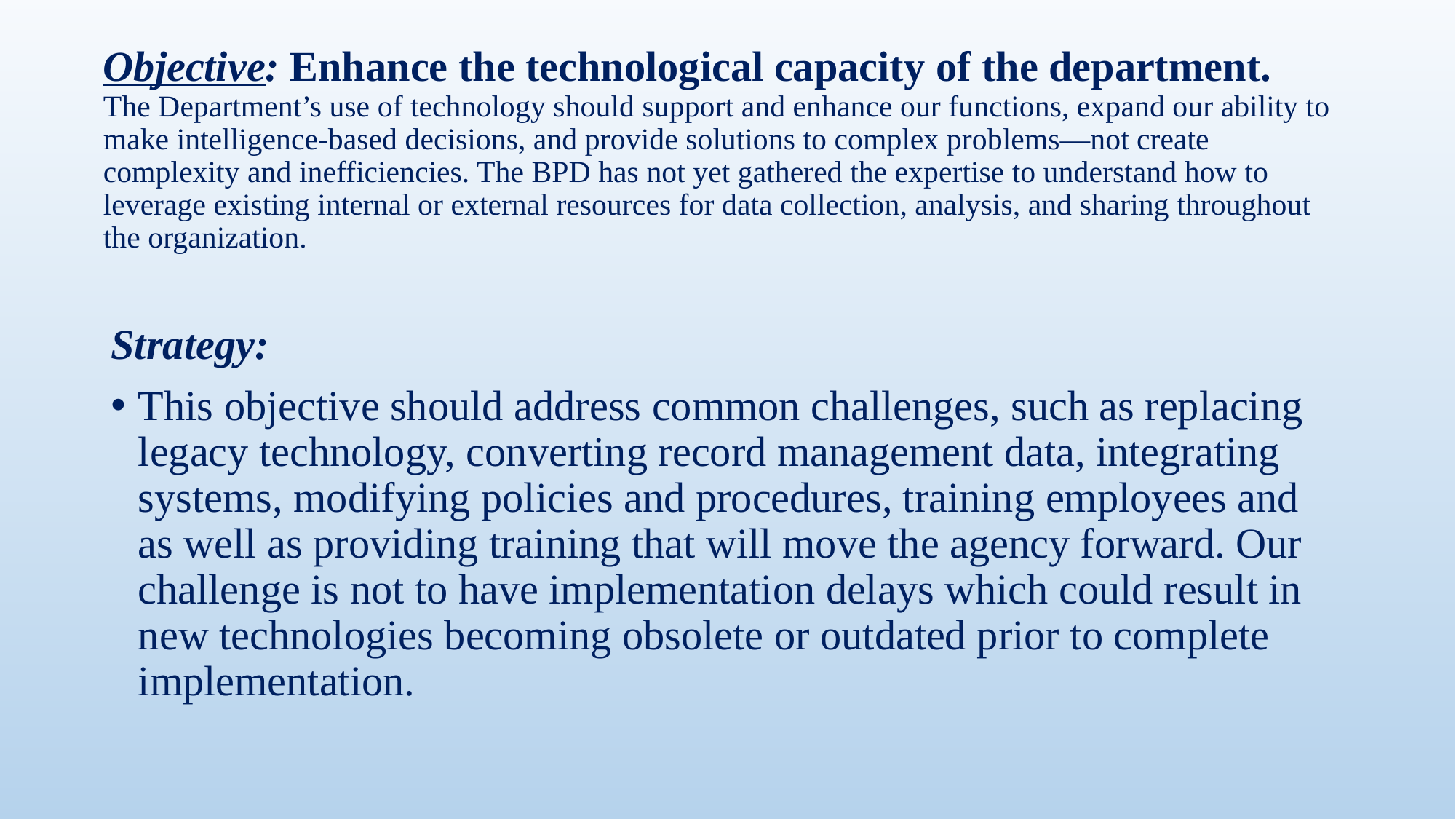

# Objective: Enhance the technological capacity of the department. The Department’s use of technology should support and enhance our functions, expand our ability to make intelligence-based decisions, and provide solutions to complex problems—not create complexity and inefficiencies. The BPD has not yet gathered the expertise to understand how to leverage existing internal or external resources for data collection, analysis, and sharing throughout the organization.
Strategy:
This objective should address common challenges, such as replacing legacy technology, converting record management data, integrating systems, modifying policies and procedures, training employees and as well as providing training that will move the agency forward. Our challenge is not to have implementation delays which could result in new technologies becoming obsolete or outdated prior to complete implementation.